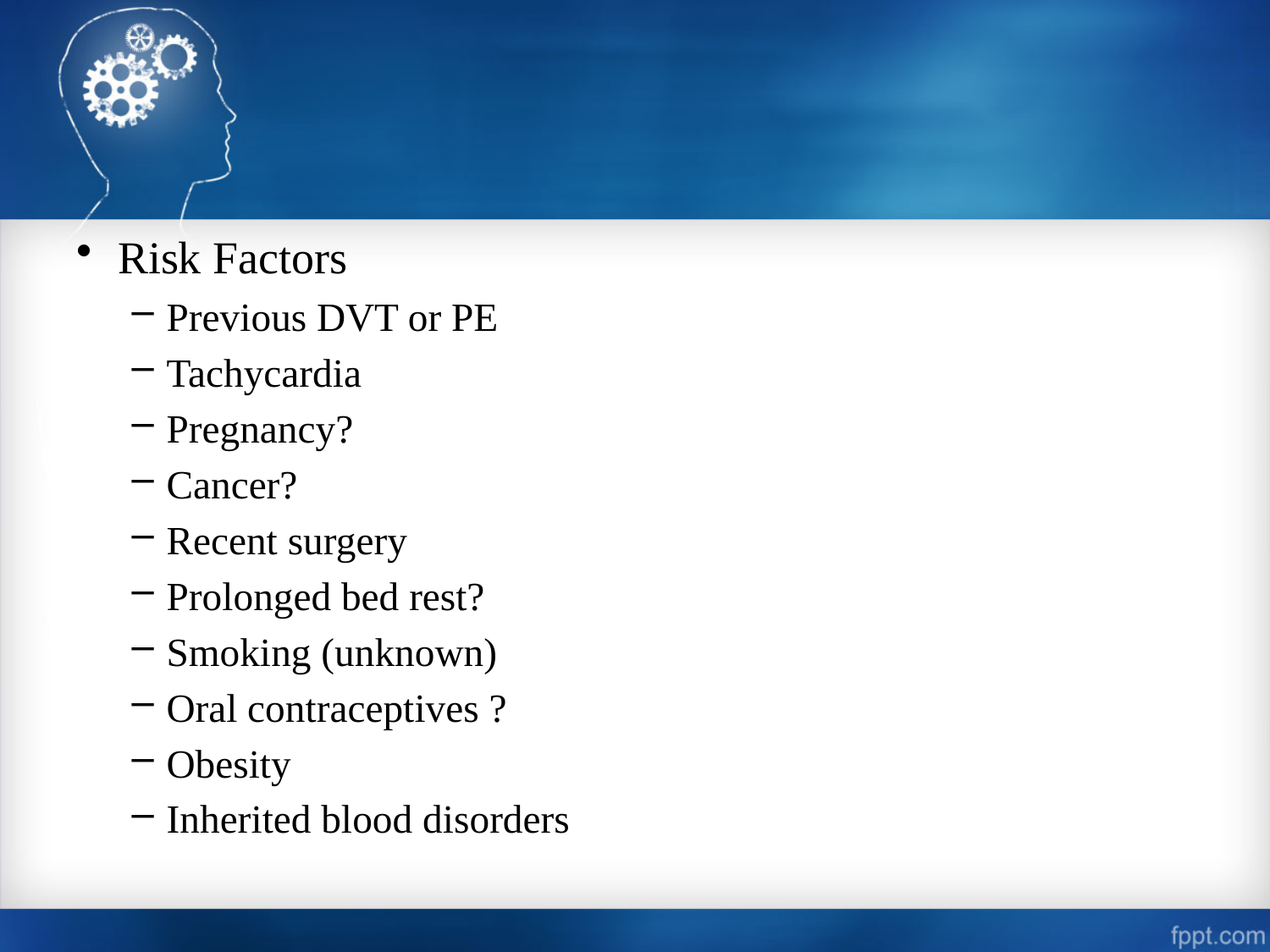

Risk Factors
Previous DVT or PE
Tachycardia
Pregnancy?
Cancer?
Recent surgery
Prolonged bed rest?
Smoking (unknown)
Oral contraceptives ?
Obesity
Inherited blood disorders